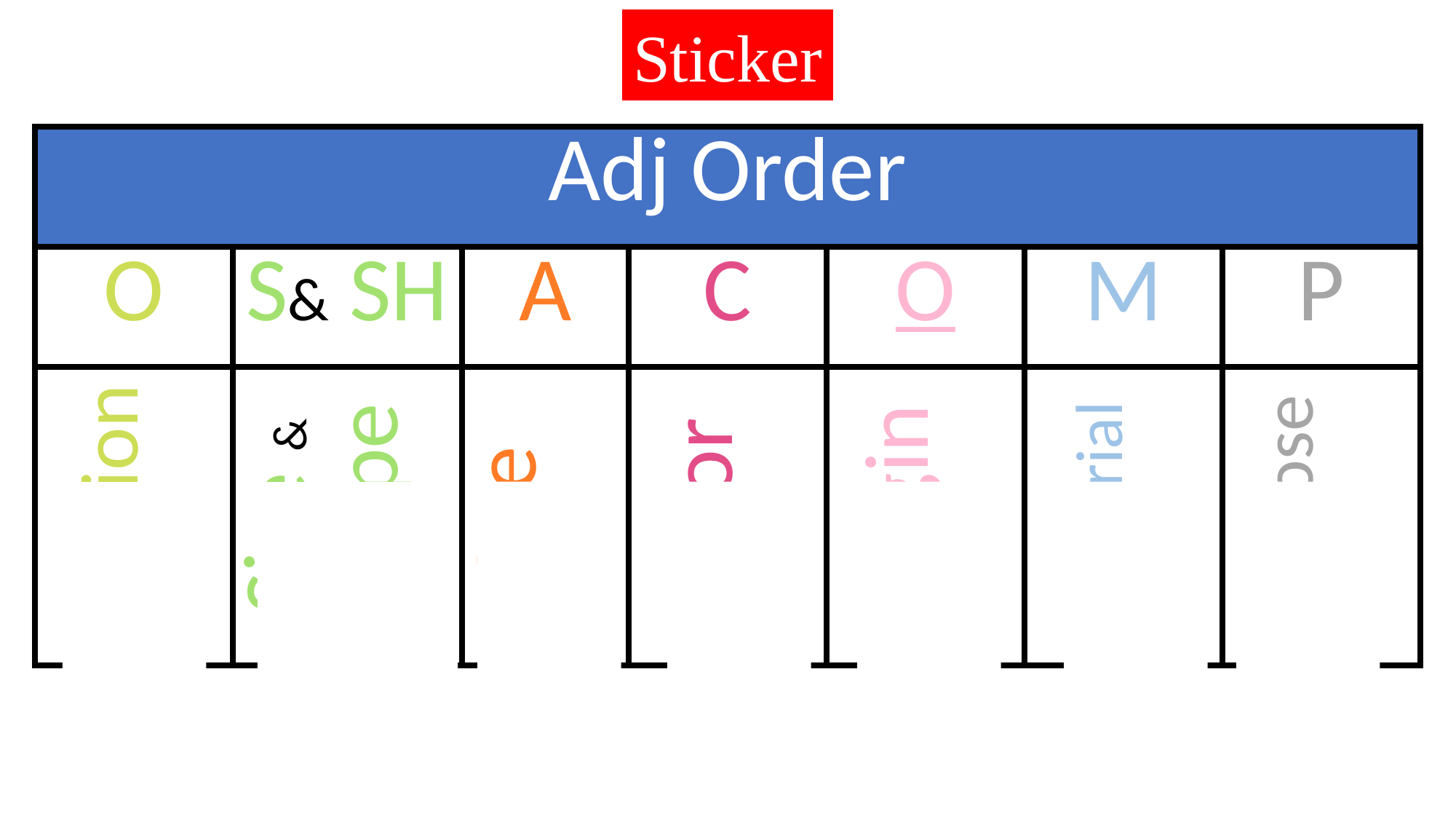

Sticker
| Adj Order |  |  |  |  |  |  |
| --- | --- | --- | --- | --- | --- | --- |
| O | S& SH | A | C | O | M | P |
| Opinion | Size & Shape | Age | Color | Origin | Material | Purpose |